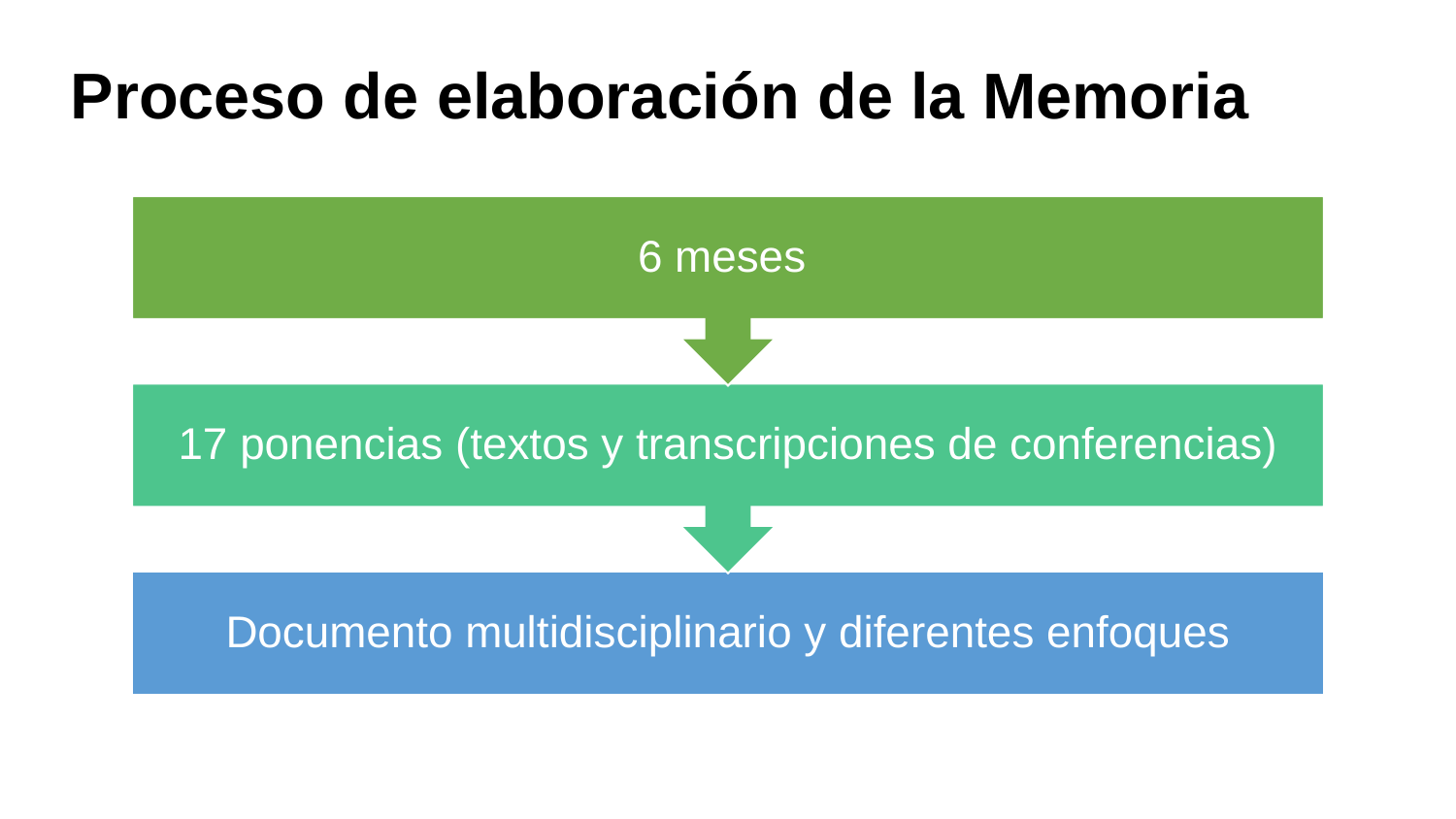

# Proceso de elaboración de la Memoria
Documento multidisciplinario y diferentes enfoques
17 ponencias (textos y transcripciones de conferencias)
6 meses